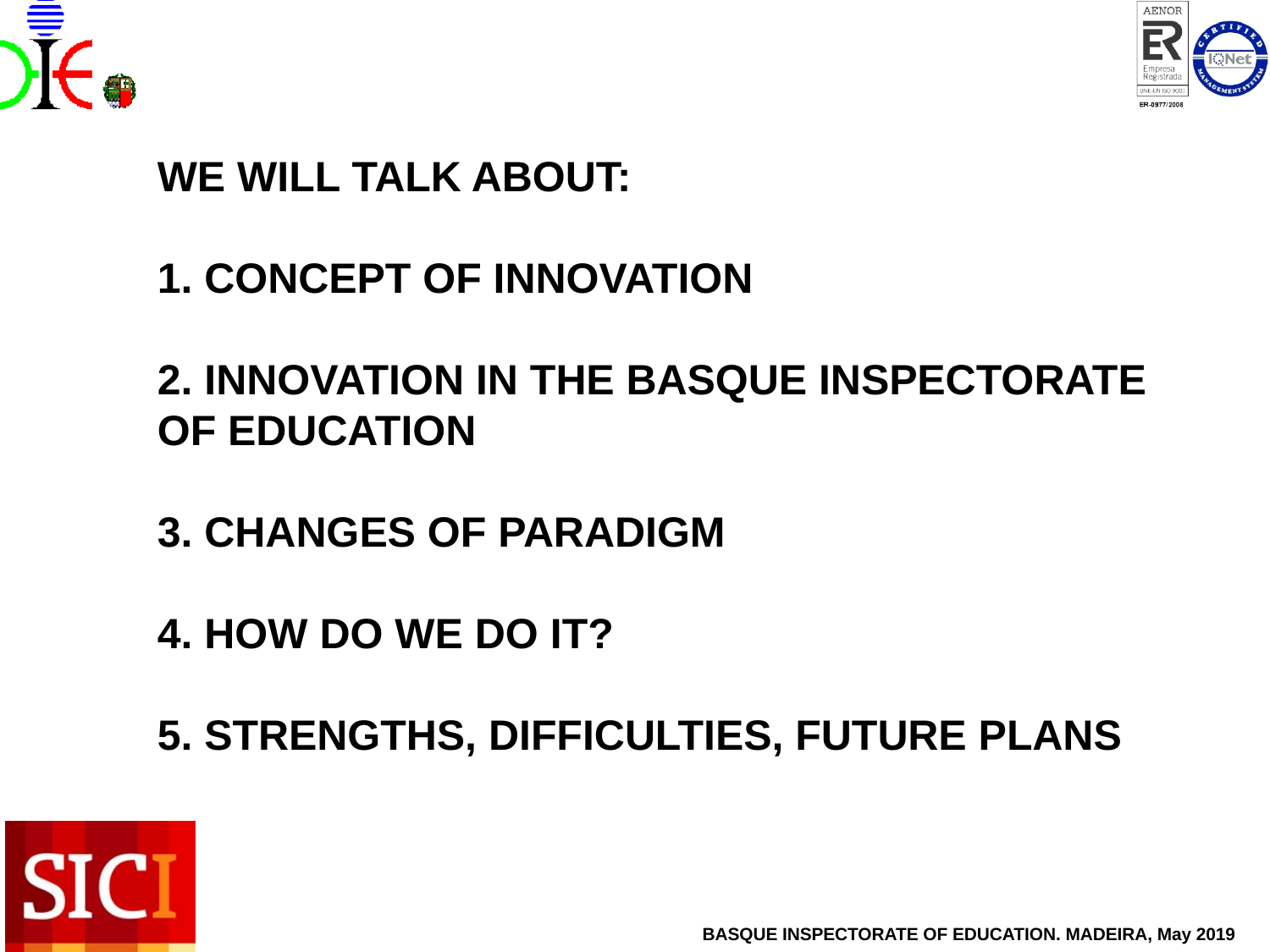

WE WILL TALK ABOUT:

1. CONCEPT OF INNOVATION

2. INNOVATION IN THE BASQUE INSPECTORATE OF EDUCATION

3. CHANGES OF PARADIGM

4. HOW DO WE DO IT?

5. STRENGTHS, DIFFICULTIES, FUTURE PLANS

BASQUE INSPECTORATE OF EDUCATION. MADEIRA, May 2019